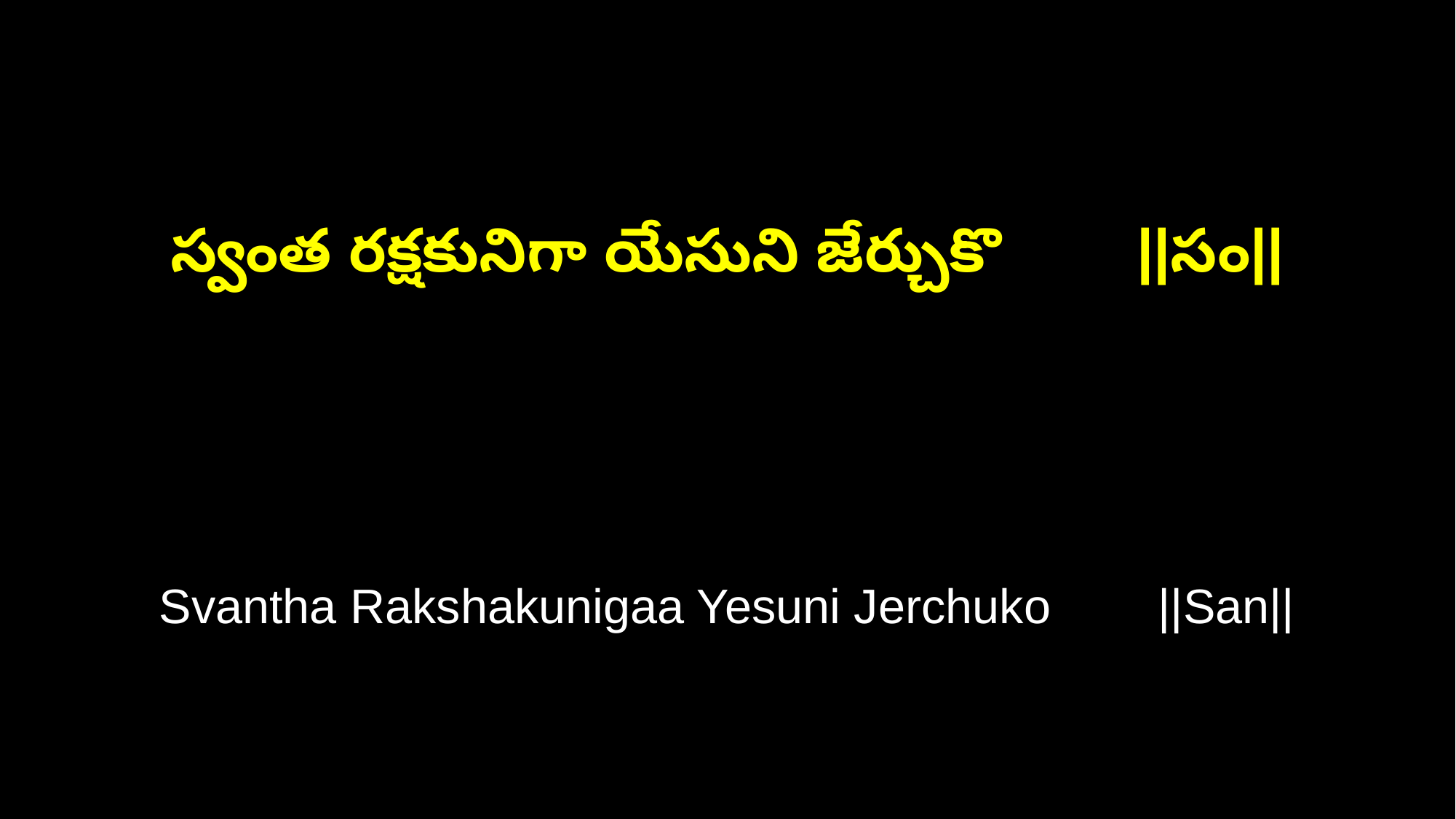

స్వంత రక్షకునిగా యేసుని జేర్చుకొ        ||సం||
Svantha Rakshakunigaa Yesuni Jerchuko        ||San||